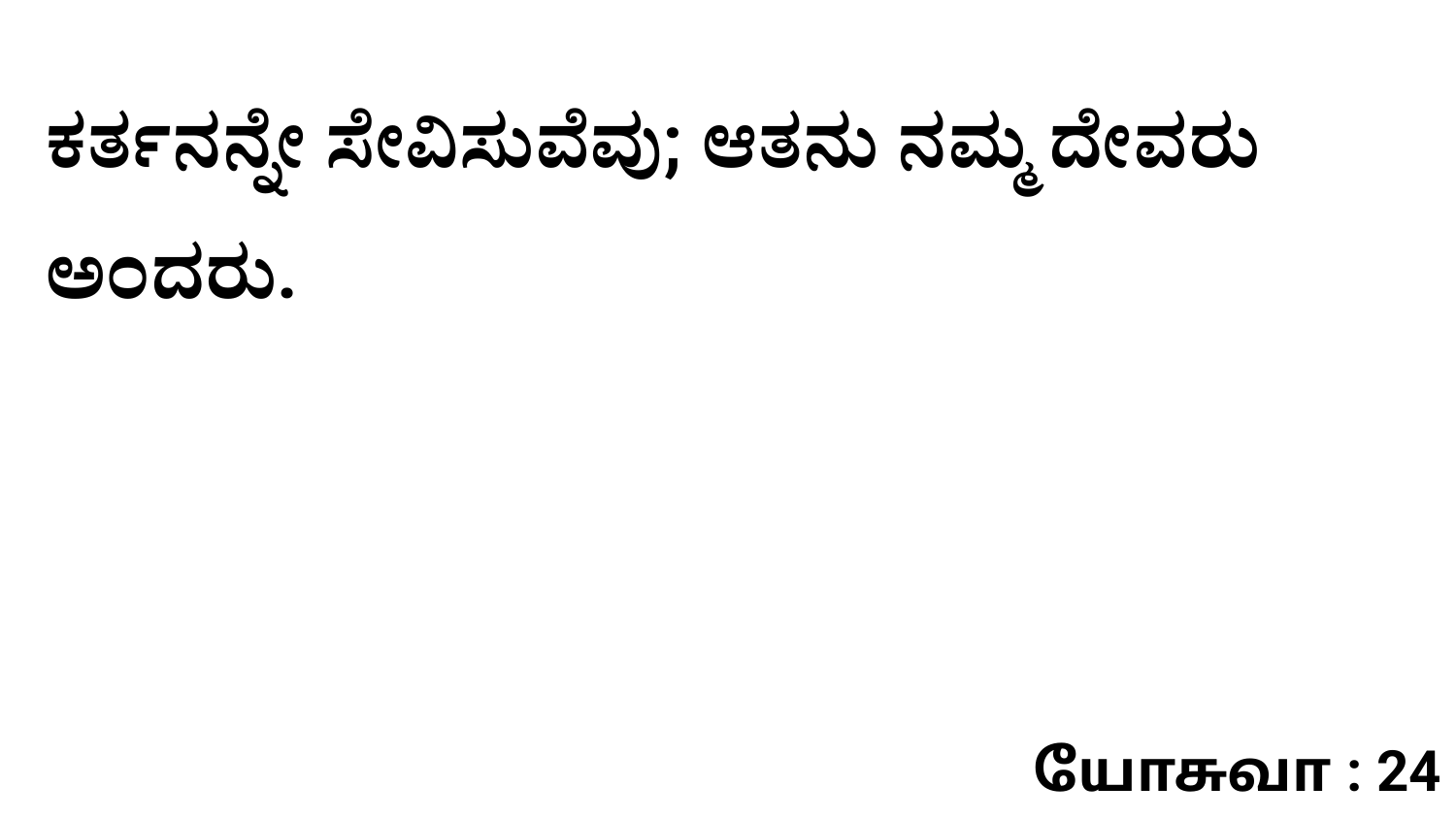

ಕರ್ತನನ್ನೇ ಸೇವಿಸುವೆವು; ಆತನು ನಮ್ಮ ದೇವರು ಅಂದರು.
யோசுவா : 24